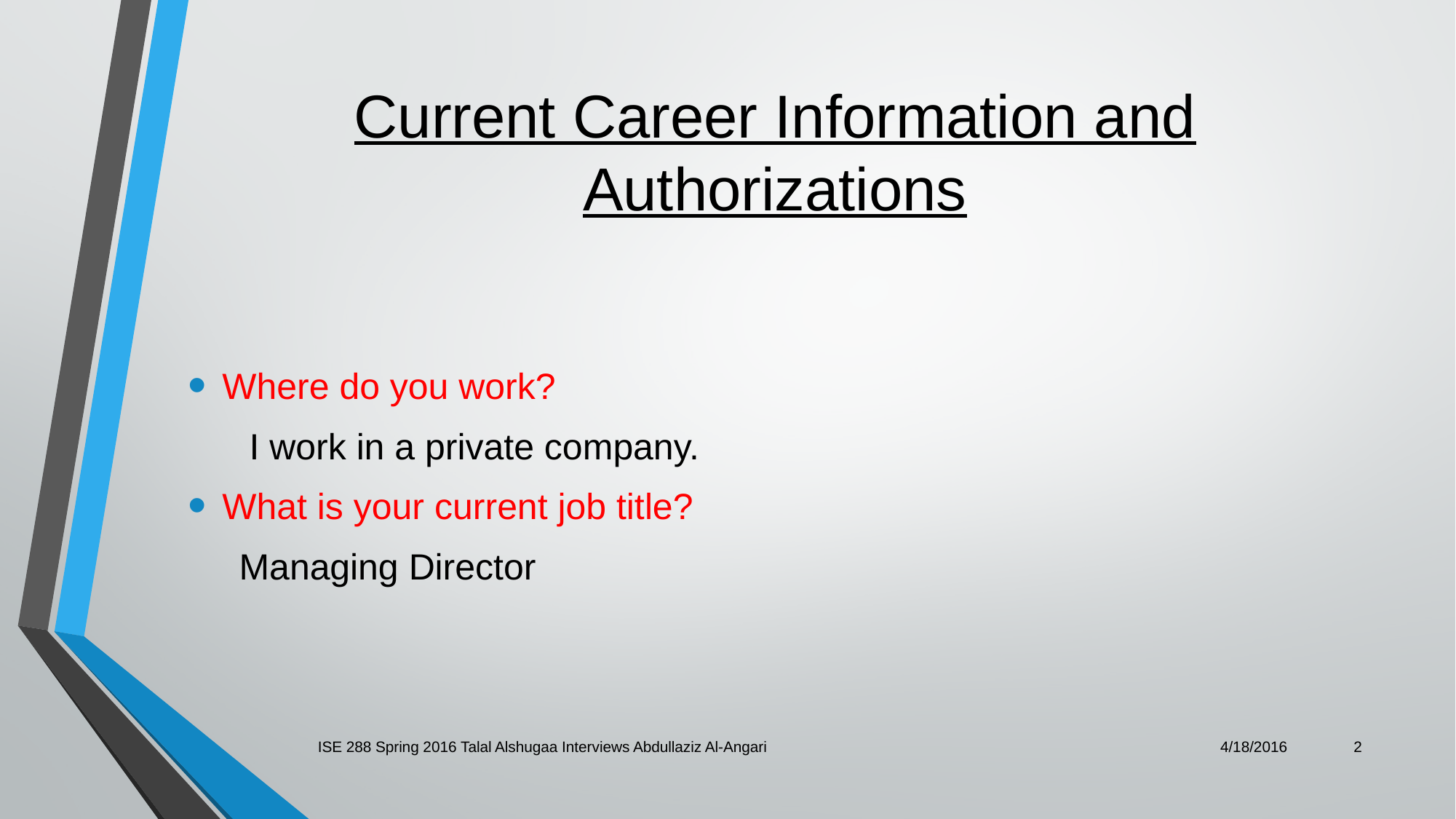

# Current Career Information and Authorizations
Where do you work?
      I work in a private company.
What is your current job title?
     Managing Director

ISE 288 Spring 2016 Talal Alshugaa Interviews Abdullaziz Al-Angari
4/18/2016
2